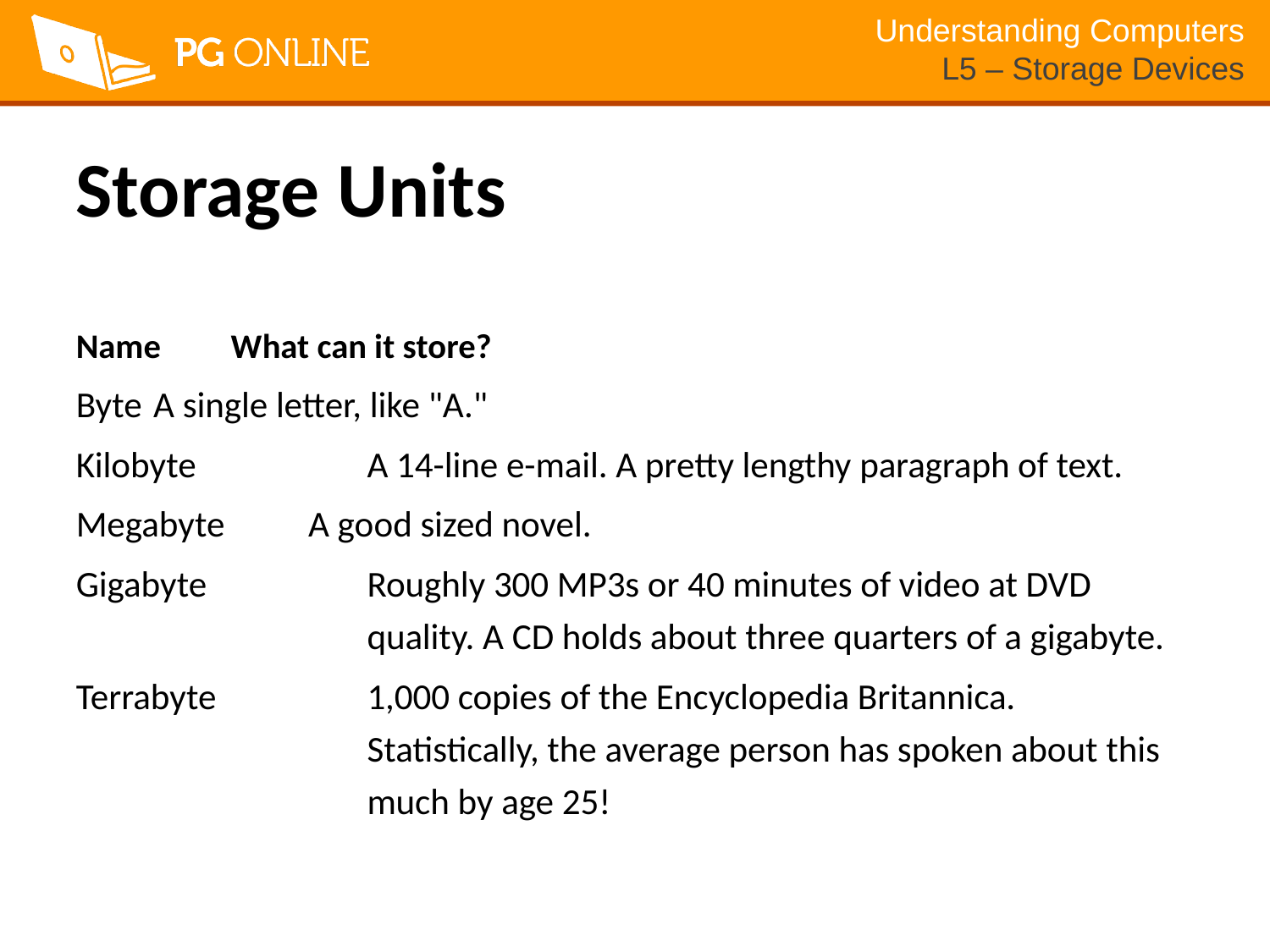

# Storage Units
Name 	What can it store?
Byte 	A single letter, like "A."
Kilobyte 	A 14-line e-mail. A pretty lengthy paragraph of text.
Megabyte 	A good sized novel.
Gigabyte 	Roughly 300 MP3s or 40 minutes of video at DVD quality. A CD holds about three quarters of a gigabyte.
Terrabyte 	1,000 copies of the Encyclopedia Britannica.  Statistically, the average person has spoken about this much by age 25!